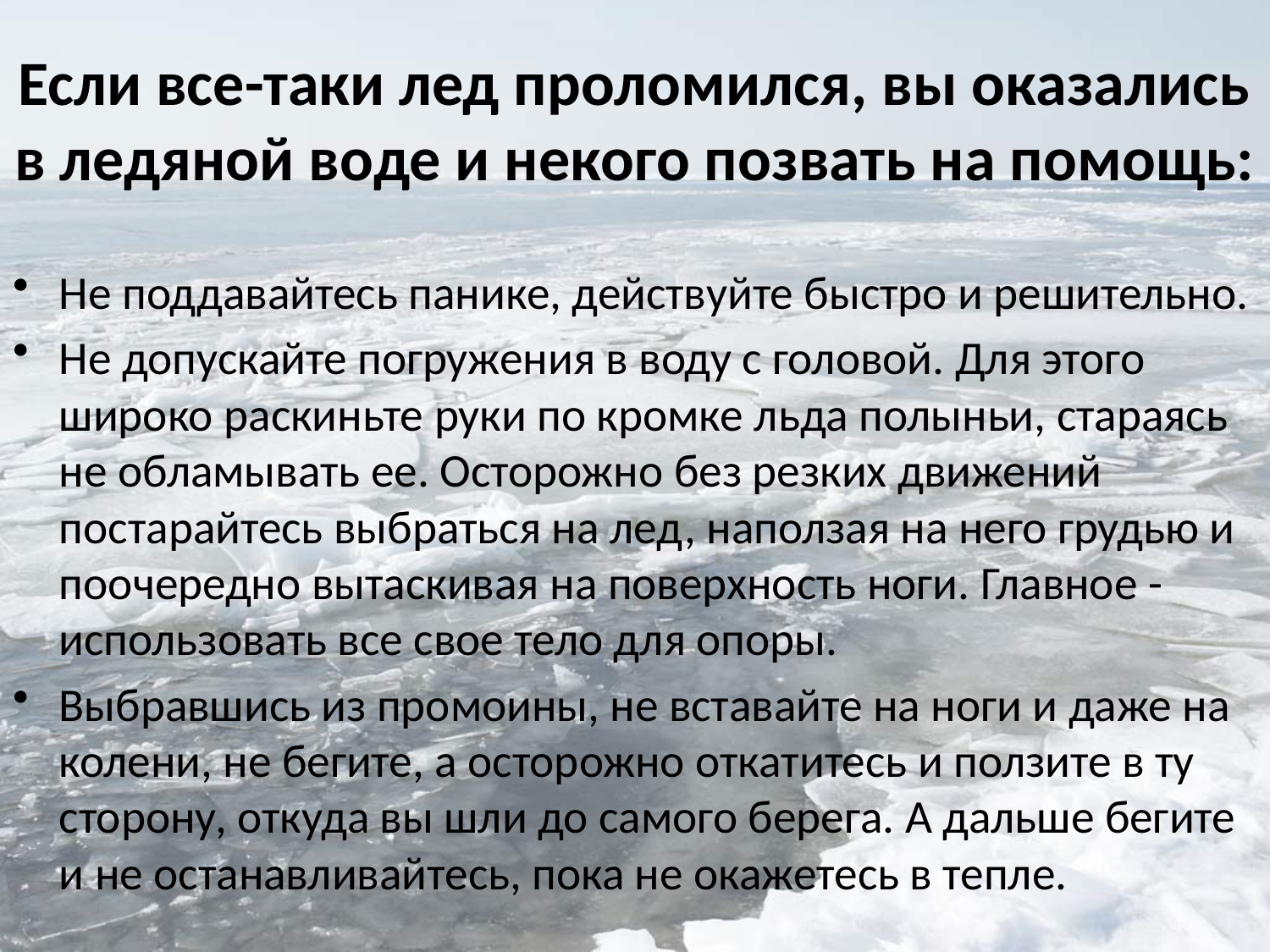

# Если все-таки лед проломился, вы оказались в ледяной воде и некого позвать на помощь:
Не поддавайтесь панике, действуйте быстро и решительно.
Не допускайте погружения в воду с головой. Для этого широко раскиньте руки по кромке льда полыньи, стараясь не обламывать ее. Осторожно без резких движений постарайтесь выбраться на лед, наползая на него грудью и поочередно вытаскивая на поверхность ноги. Главное -использовать все свое тело для опоры.
Выбравшись из промоины, не вставайте на ноги и даже на колени, не бегите, а осторожно откатитесь и ползите в ту сторону, откуда вы шли до самого берега. А дальше бегите и не останавливайтесь, пока не окажетесь в тепле.